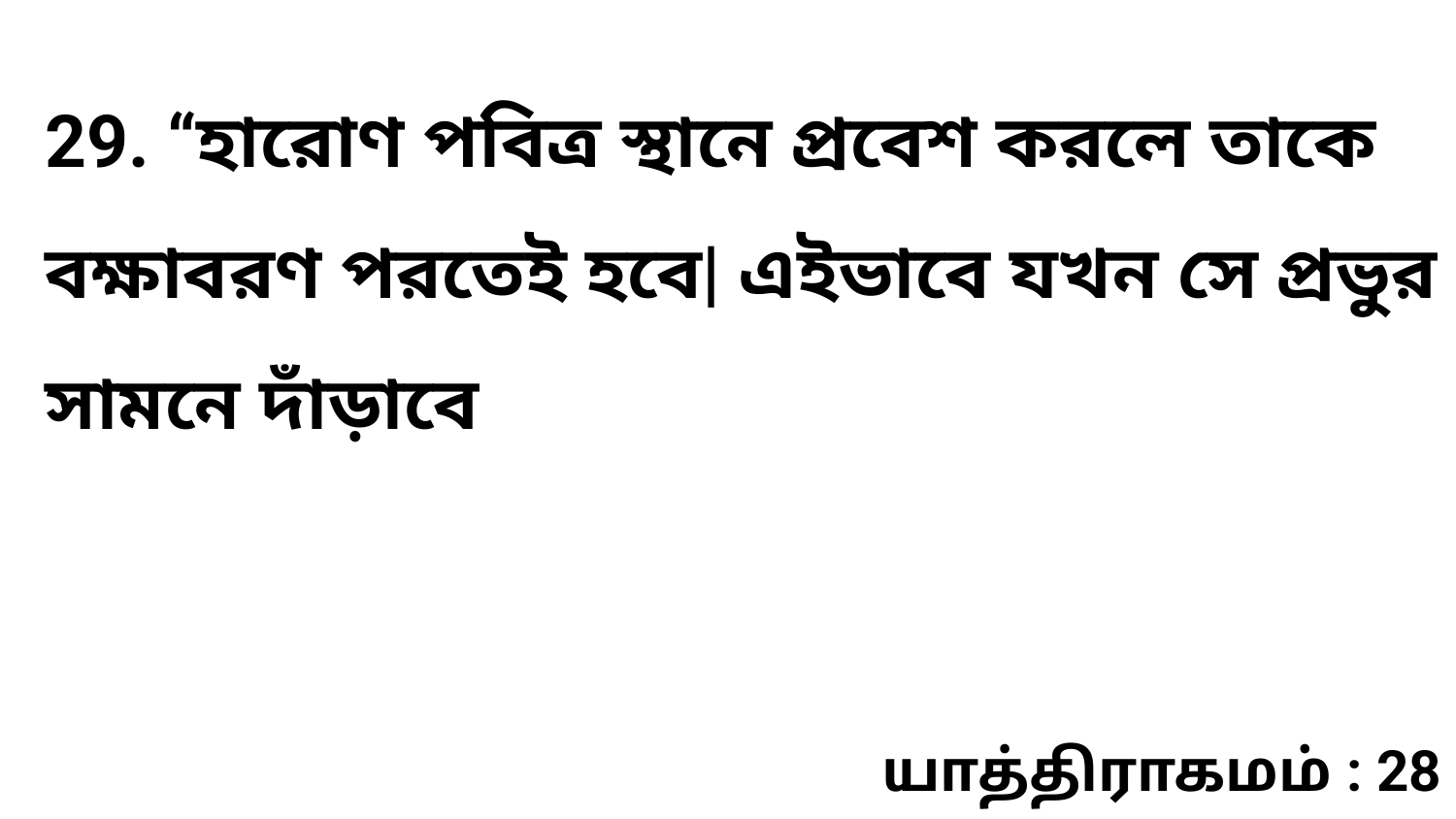

29. “হারোণ পবিত্র স্থানে প্রবেশ করলে তাকে বক্ষাবরণ পরতেই হবে| এইভাবে যখন সে প্রভুর সামনে দাঁড়াবে
யாத்திராகமம் : 28